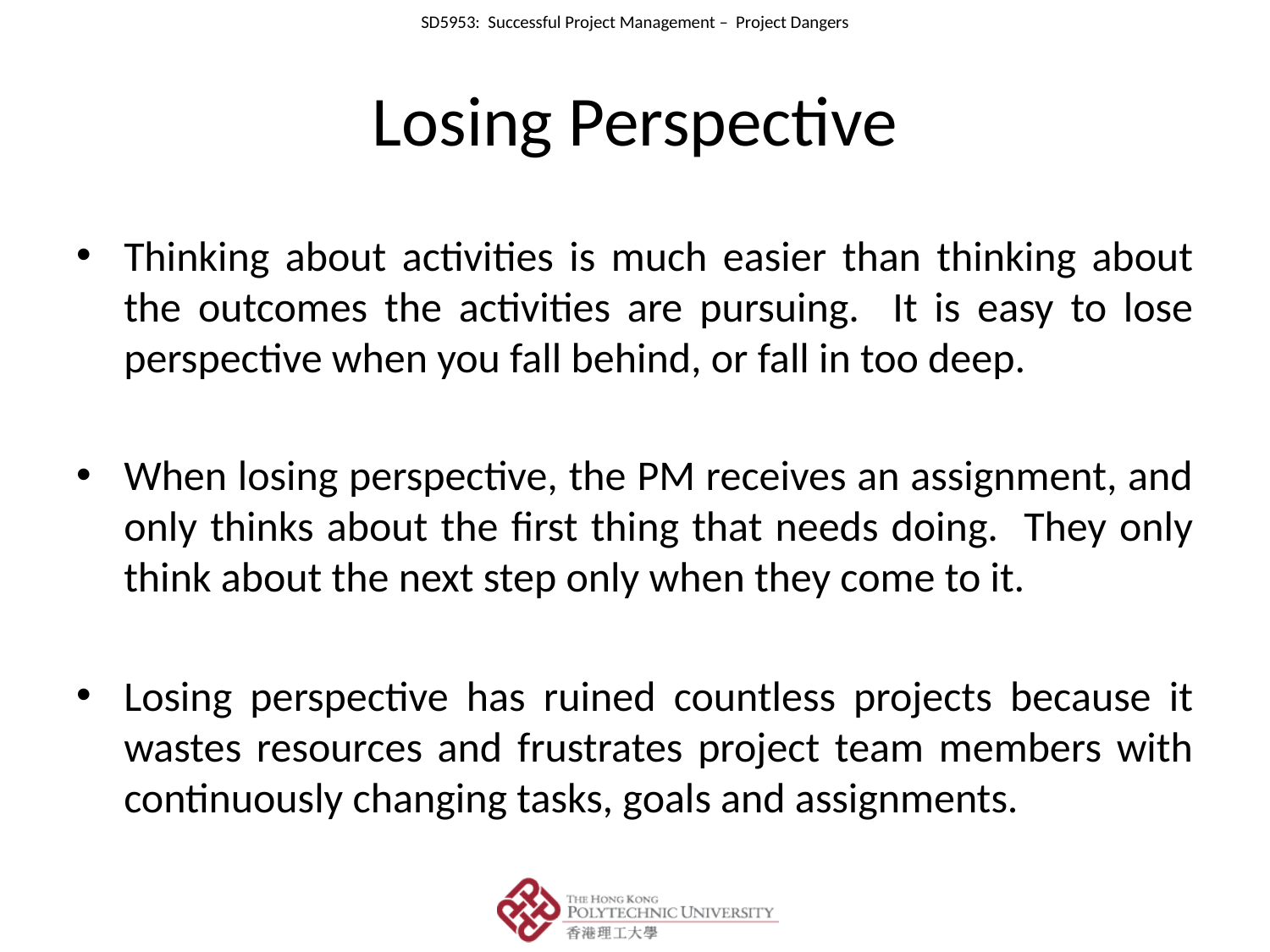

# Losing Perspective
Thinking about activities is much easier than thinking about the outcomes the activities are pursuing.  It is easy to lose perspective when you fall behind, or fall in too deep.

When losing perspective, the PM receives an assignment, and only thinks about the first thing that needs doing.  They only think about the next step only when they come to it.

Losing perspective has ruined countless projects because it wastes resources and frustrates project team members with continuously changing tasks, goals and assignments.